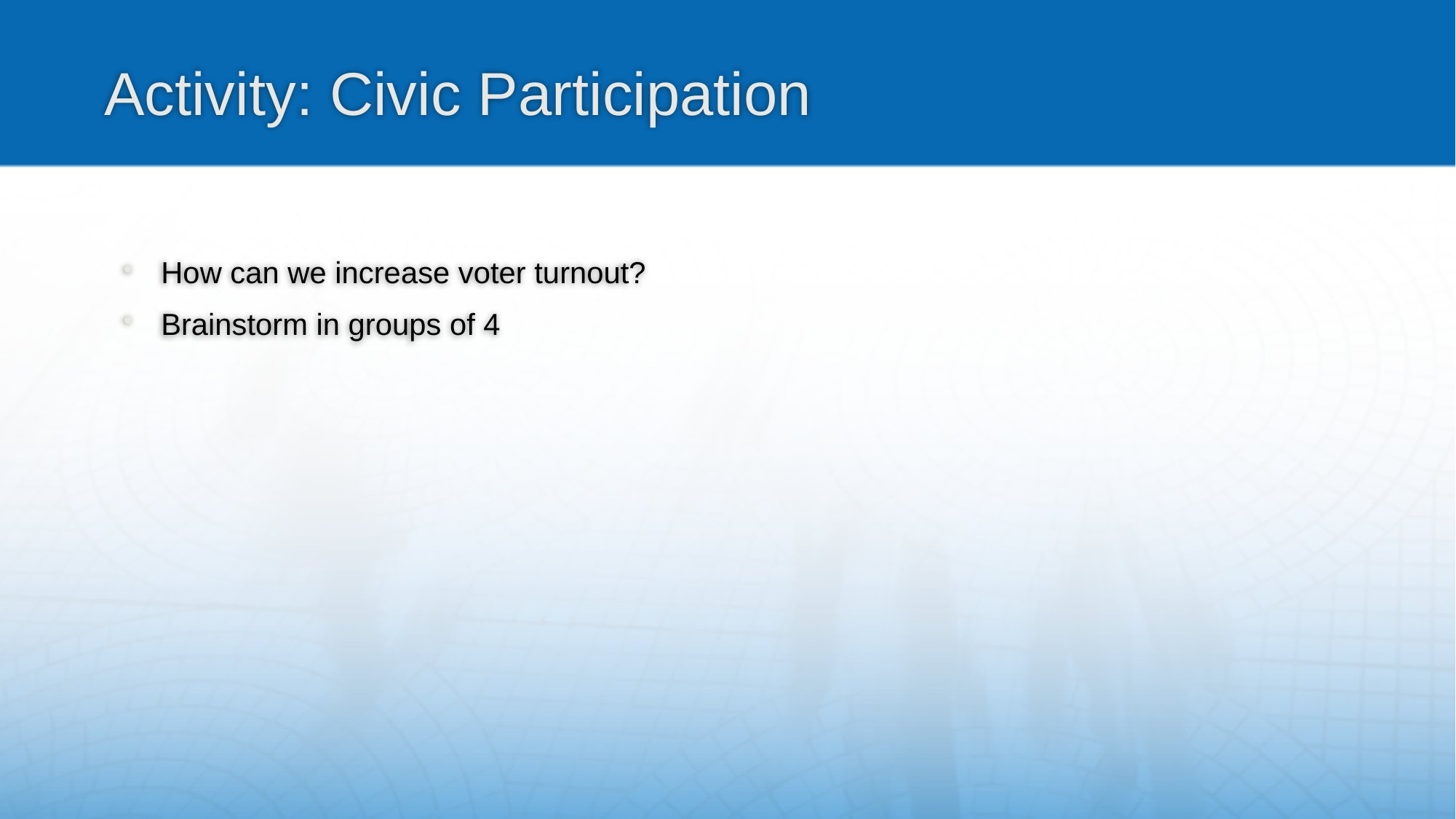

# Activity: Civic Participation
How can we increase voter turnout?
Brainstorm in groups of 4